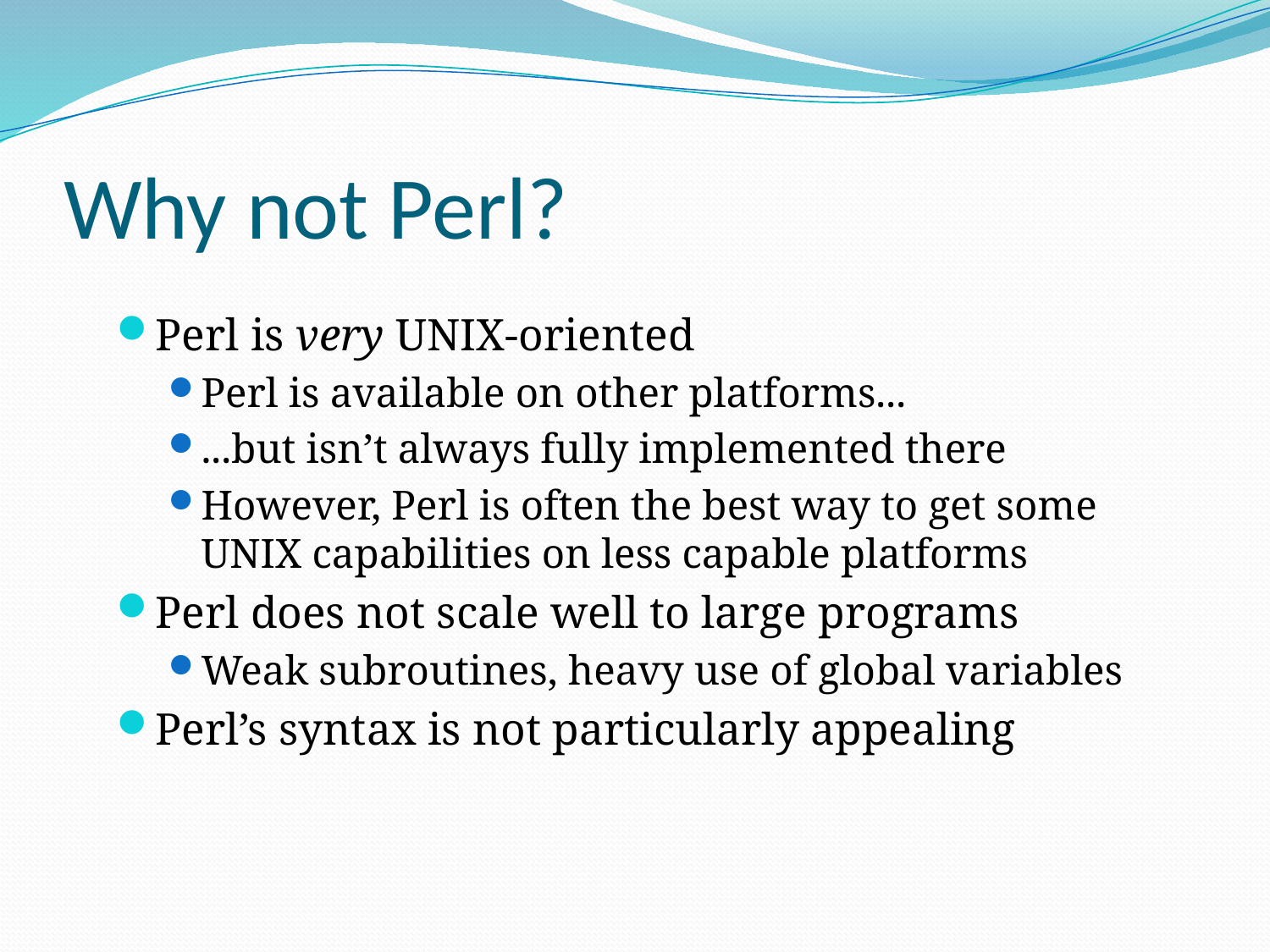

# Why not Perl?
Perl is very UNIX-oriented
Perl is available on other platforms...
...but isn’t always fully implemented there
However, Perl is often the best way to get some UNIX capabilities on less capable platforms
Perl does not scale well to large programs
Weak subroutines, heavy use of global variables
Perl’s syntax is not particularly appealing